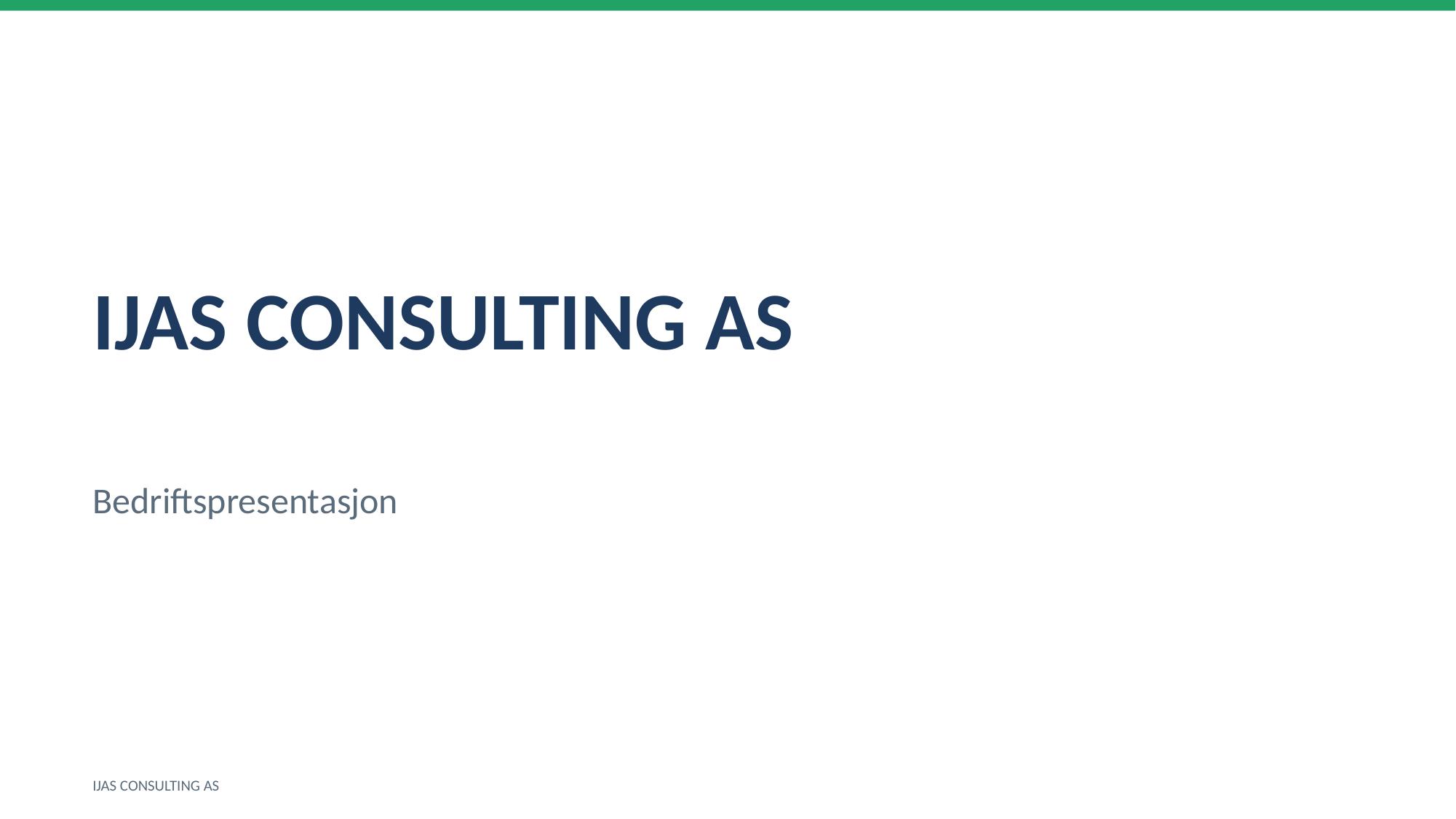

IJAS CONSULTING AS
Bedriftspresentasjon
IJAS CONSULTING AS